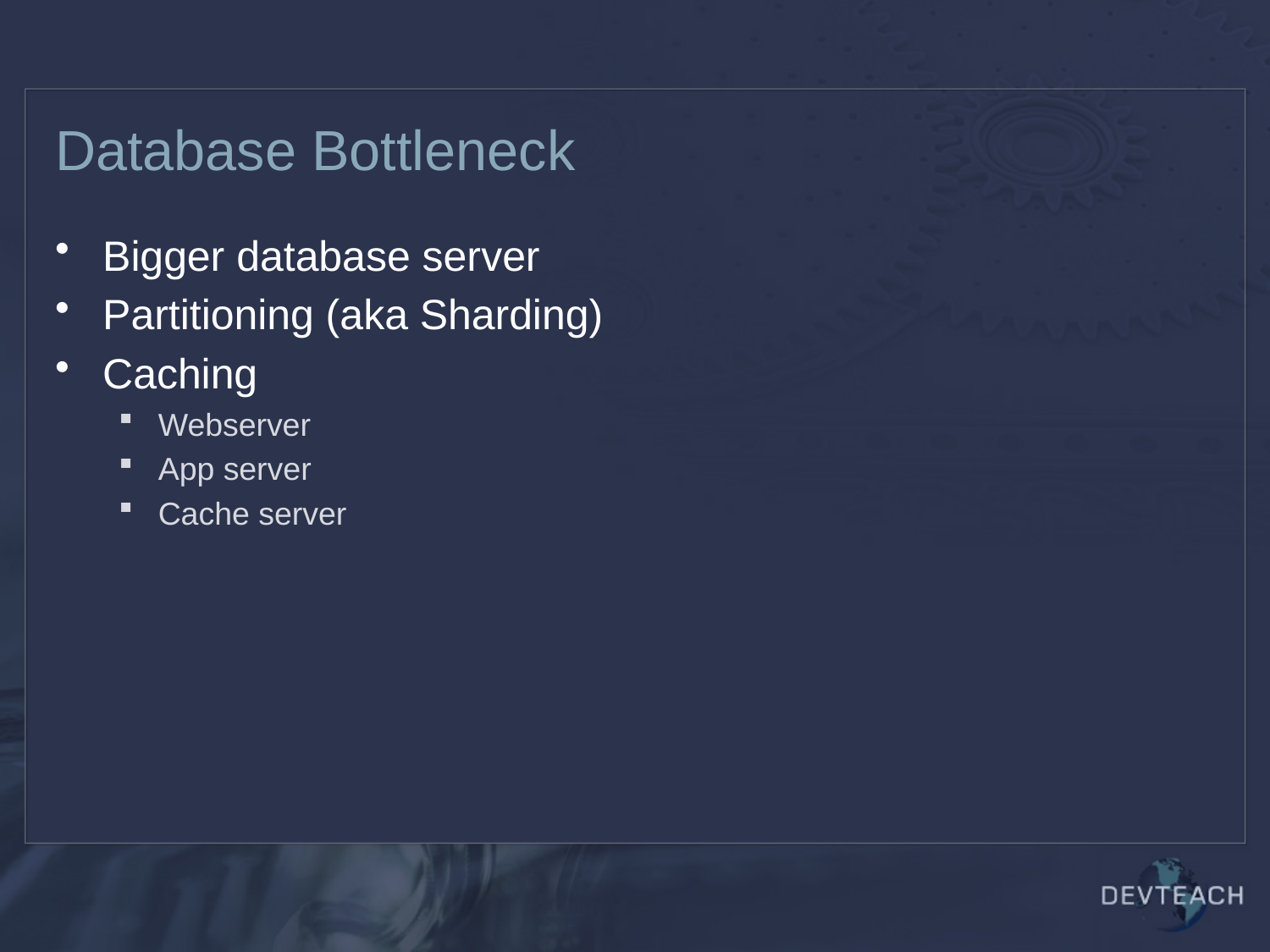

# Database Bottleneck
Bigger database server
Partitioning (aka Sharding)
Caching
Webserver
App server
Cache server